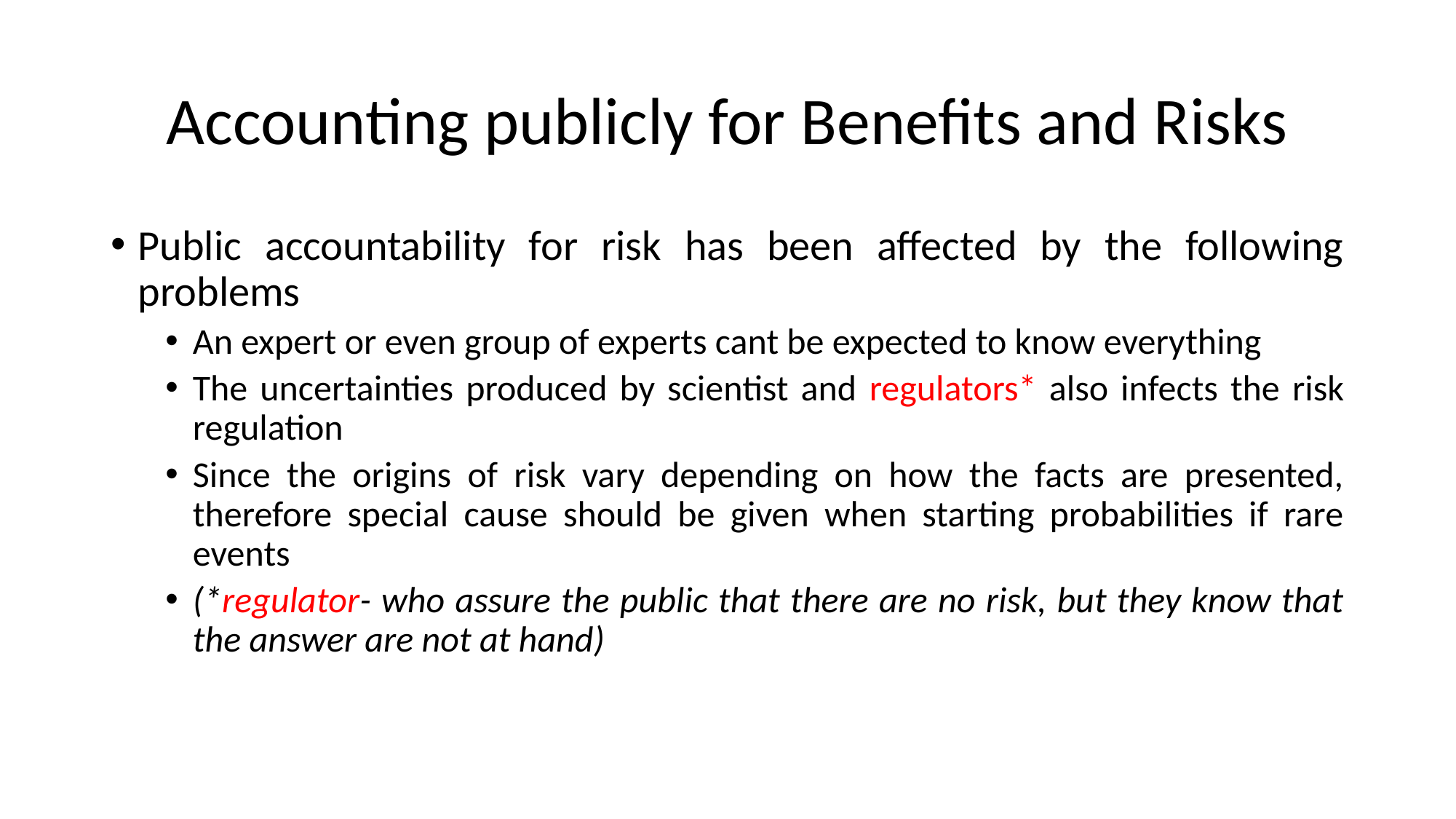

# Accounting publicly for Benefits and Risks
Public accountability for risk has been affected by the following problems
An expert or even group of experts cant be expected to know everything
The uncertainties produced by scientist and regulators* also infects the risk regulation
Since the origins of risk vary depending on how the facts are presented, therefore special cause should be given when starting probabilities if rare events
(*regulator- who assure the public that there are no risk, but they know that the answer are not at hand)